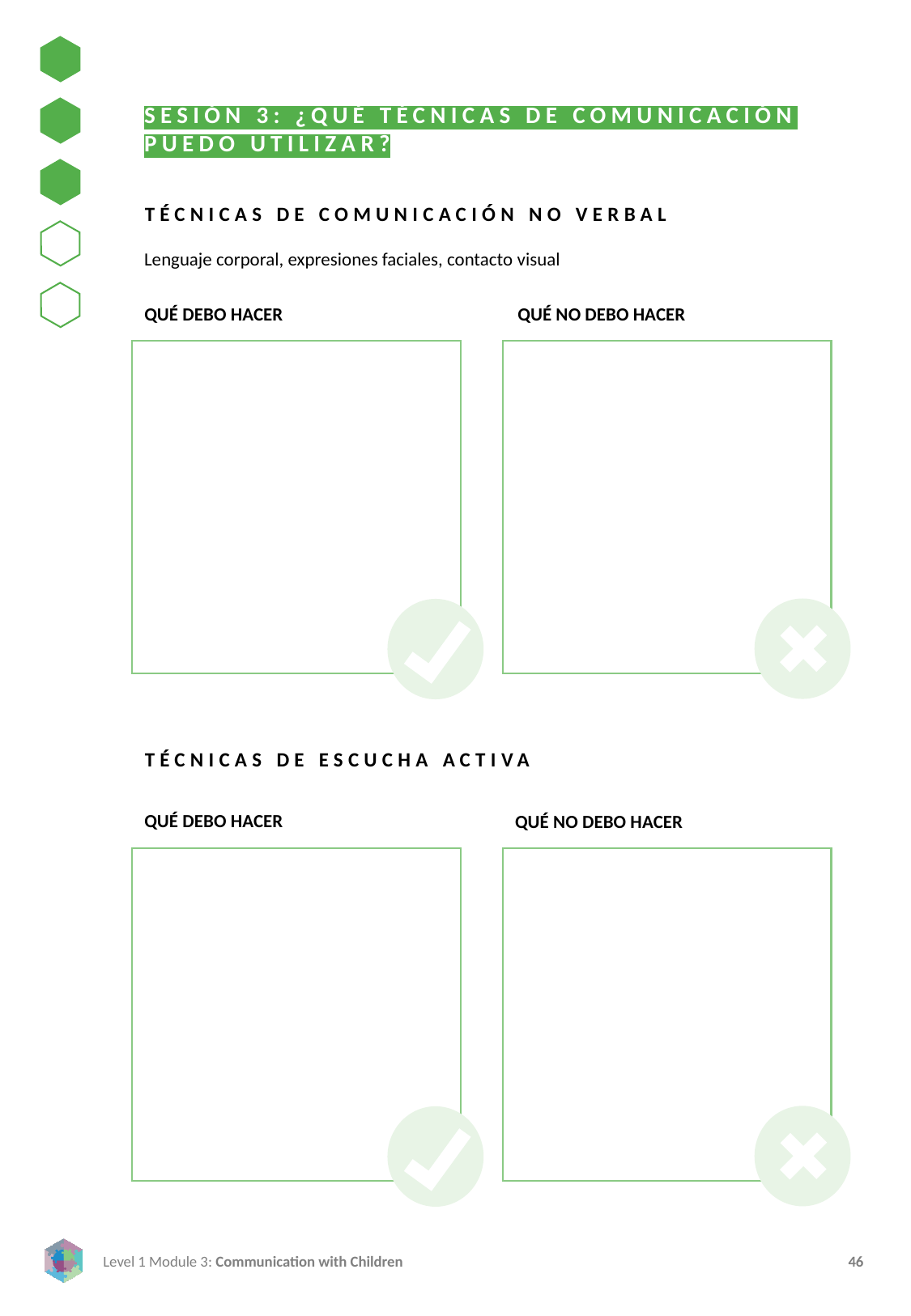

SESIÓN 3: ¿QUÉ TÉCNICAS DE COMUNICACIÓN PUEDO UTILIZAR?

TÉCNICAS DE COMUNICACIÓN NO VERBAL

Lenguaje corporal, expresiones faciales, contacto visual

QUÉ DEBO HACER
QUÉ NO DEBO HACER

TÉCNICAS DE ESCUCHA ACTIVA
QUÉ DEBO HACER
QUÉ NO DEBO HACER